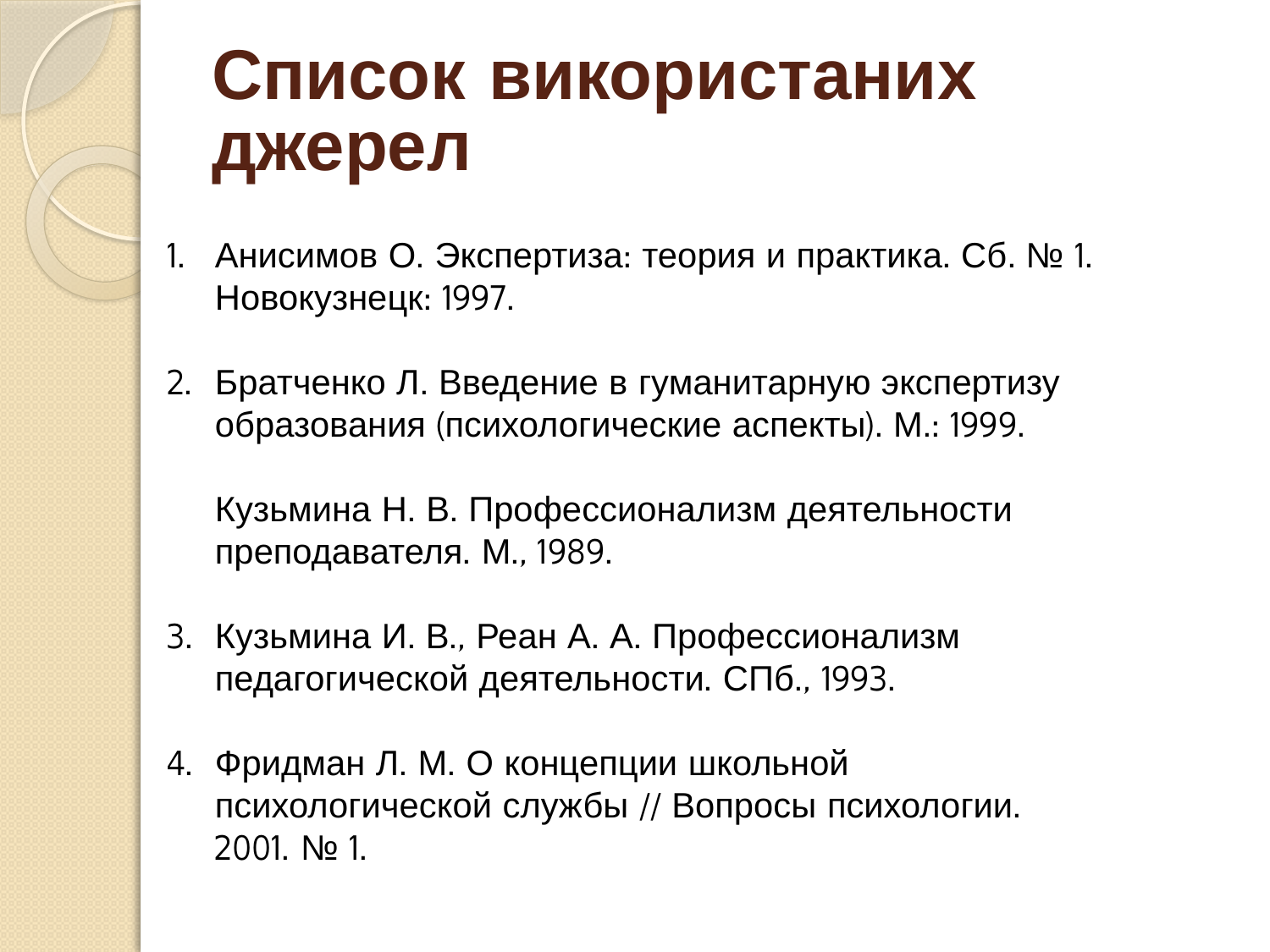

# Список використаних джерел
Анисимов О. Экспертиза: теория и практика. Сб. № 1. Новокузнецк: 1997.
Братченко Л. Введение в гуманитарную экспертизу образования (психологические аспекты). М.: 1999.
Кузьмина Н. В. Профессионализм деятельности преподавателя. М., 1989.

Кузьмина И. В., Реан А. А. Профессионализм педагогической деятельности. СПб., 1993.

Фридман Л. М. О концепции школьной психологической службы // Вопросы психологии. 2001. № 1.